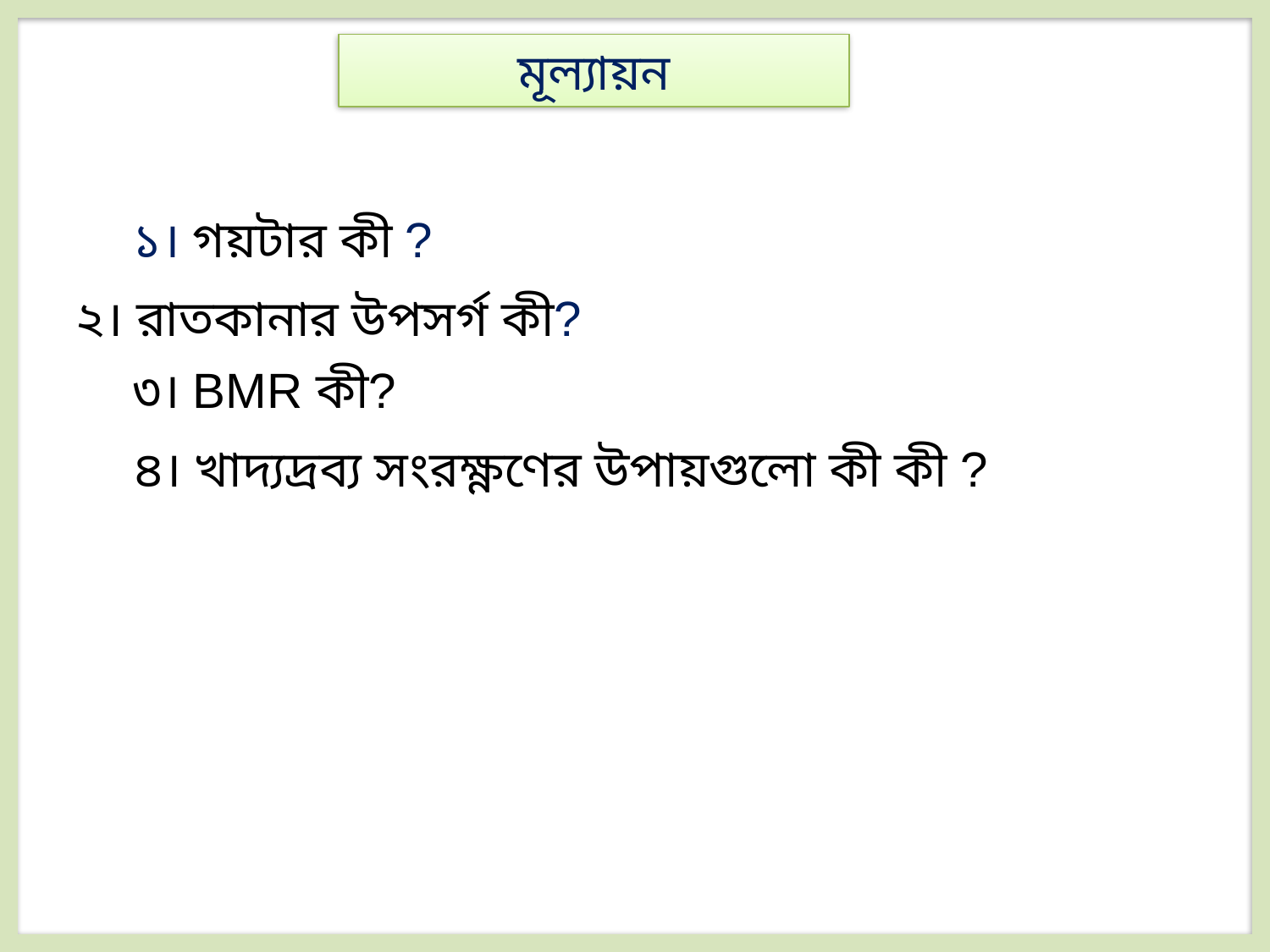

মূল্যায়ন
১। গয়টার কী ?
২। রাতকানার উপসর্গ কী?
৩। BMR কী?
৪। খাদ্যদ্রব্য সংরক্ষ্ণণের উপায়গুলো কী কী ?